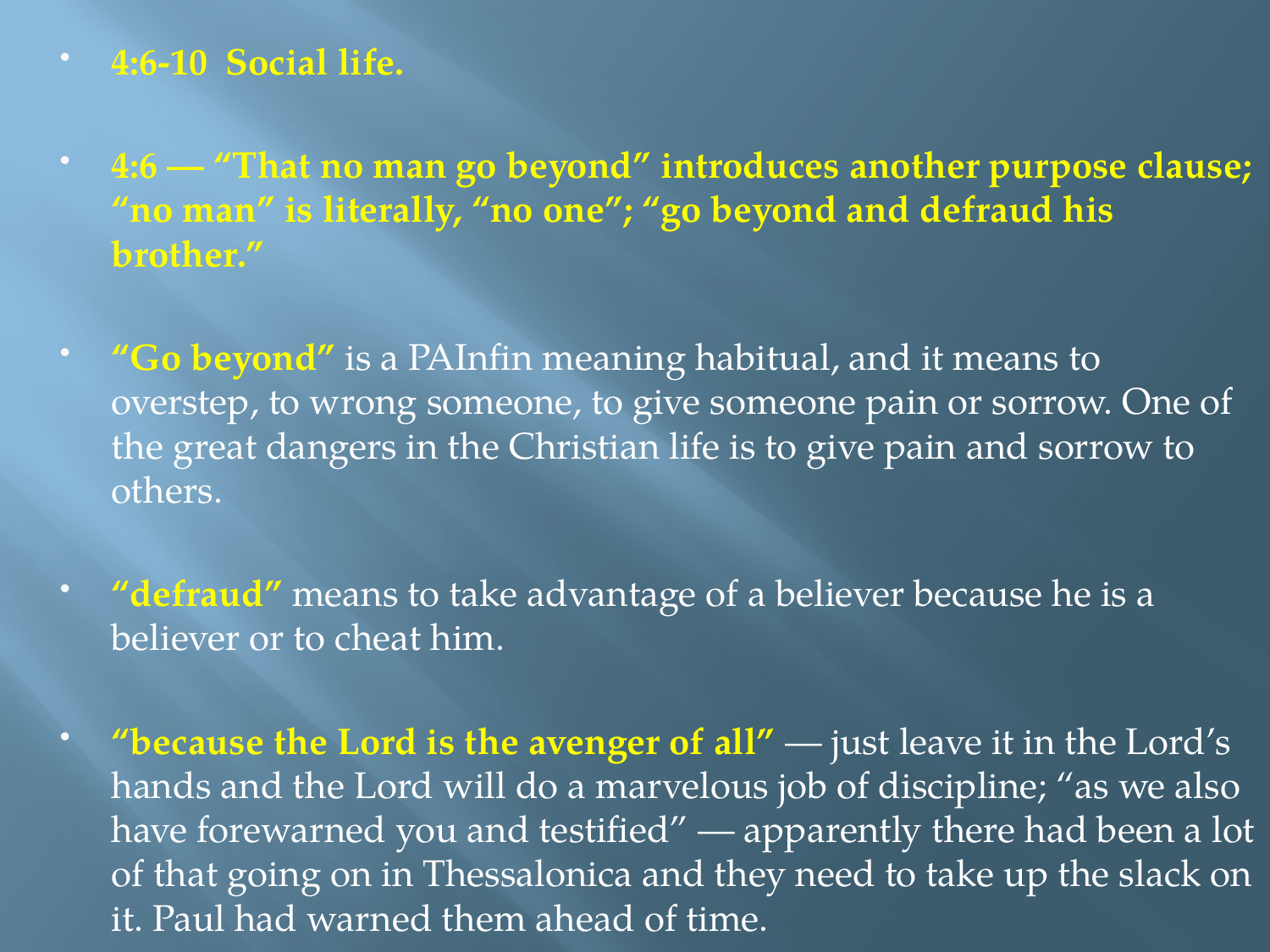

4:6-10  Social life.

4:6 — “That no man go beyond” introduces another purpose clause; “no man” is literally, “no one”; “go beyond and defraud his brother.”

“Go beyond” is a PAInfin meaning habitual, and it means to overstep, to wrong someone, to give someone pain or sorrow. One of the great dangers in the Christian life is to give pain and sorrow to others.

“defraud” means to take advantage of a believer because he is a believer or to cheat him.

“because the Lord is the avenger of all” — just leave it in the Lord’s hands and the Lord will do a marvelous job of discipline; “as we also have forewarned you and testified” — apparently there had been a lot of that going on in Thessalonica and they need to take up the slack on it. Paul had warned them ahead of time.